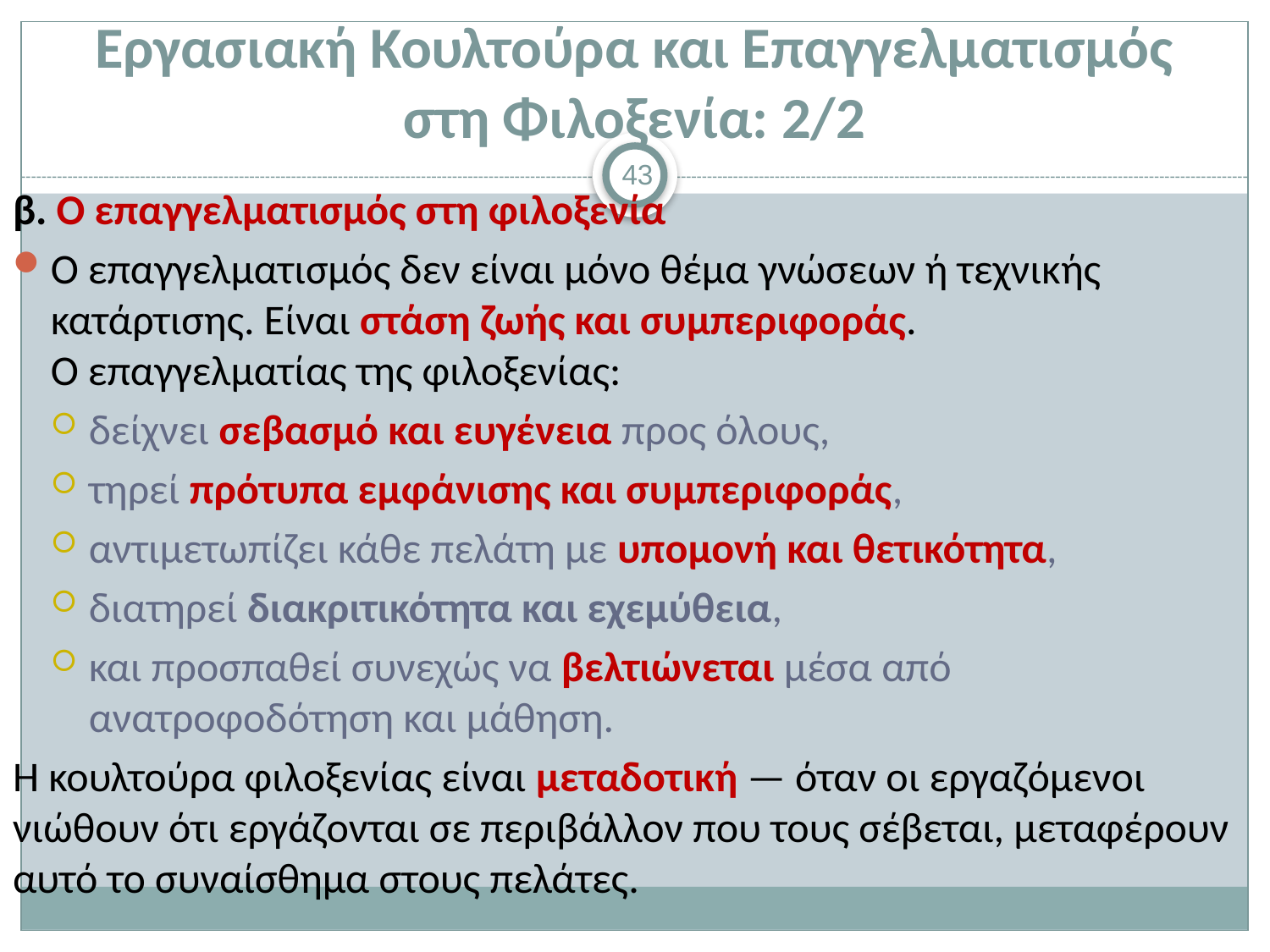

# Εργασιακή Κουλτούρα και Επαγγελματισμός στη Φιλοξενία: 2/2
43
β. Ο επαγγελματισμός στη φιλοξενία
Ο επαγγελματισμός δεν είναι μόνο θέμα γνώσεων ή τεχνικής κατάρτισης. Είναι στάση ζωής και συμπεριφοράς.
Ο επαγγελματίας της φιλοξενίας:
δείχνει σεβασμό και ευγένεια προς όλους,
τηρεί πρότυπα εμφάνισης και συμπεριφοράς,
αντιμετωπίζει κάθε πελάτη με υπομονή και θετικότητα,
διατηρεί διακριτικότητα και εχεμύθεια,
και προσπαθεί συνεχώς να βελτιώνεται μέσα από ανατροφοδότηση και μάθηση.
Η κουλτούρα φιλοξενίας είναι μεταδοτική — όταν οι εργαζόμενοι νιώθουν ότι εργάζονται σε περιβάλλον που τους σέβεται, μεταφέρουν αυτό το συναίσθημα στους πελάτες.